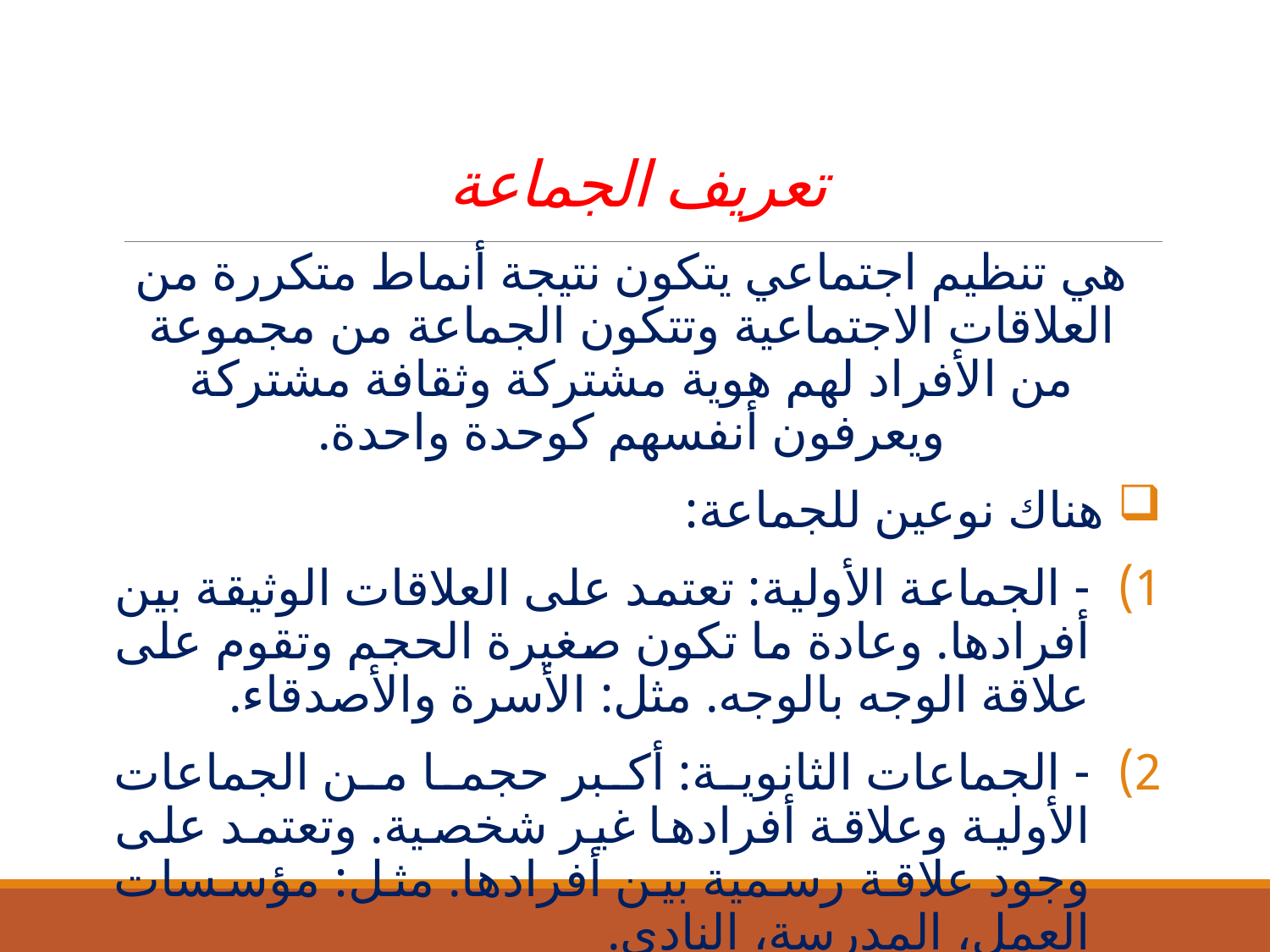

# تعريف الجماعة
هي تنظيم اجتماعي يتكون نتيجة أنماط متكررة من العلاقات الاجتماعية وتتكون الجماعة من مجموعة من الأفراد لهم هوية مشتركة وثقافة مشتركة ويعرفون أنفسهم كوحدة واحدة.
 هناك نوعين للجماعة:
- الجماعة الأولية: تعتمد على العلاقات الوثيقة بين أفرادها. وعادة ما تكون صغيرة الحجم وتقوم على علاقة الوجه بالوجه. مثل: الأسرة والأصدقاء.
- الجماعات الثانوية: أكبر حجما من الجماعات الأولية وعلاقة أفرادها غير شخصية. وتعتمد على وجود علاقة رسمية بين أفرادها. مثل: مؤسسات العمل، المدرسة، النادي.